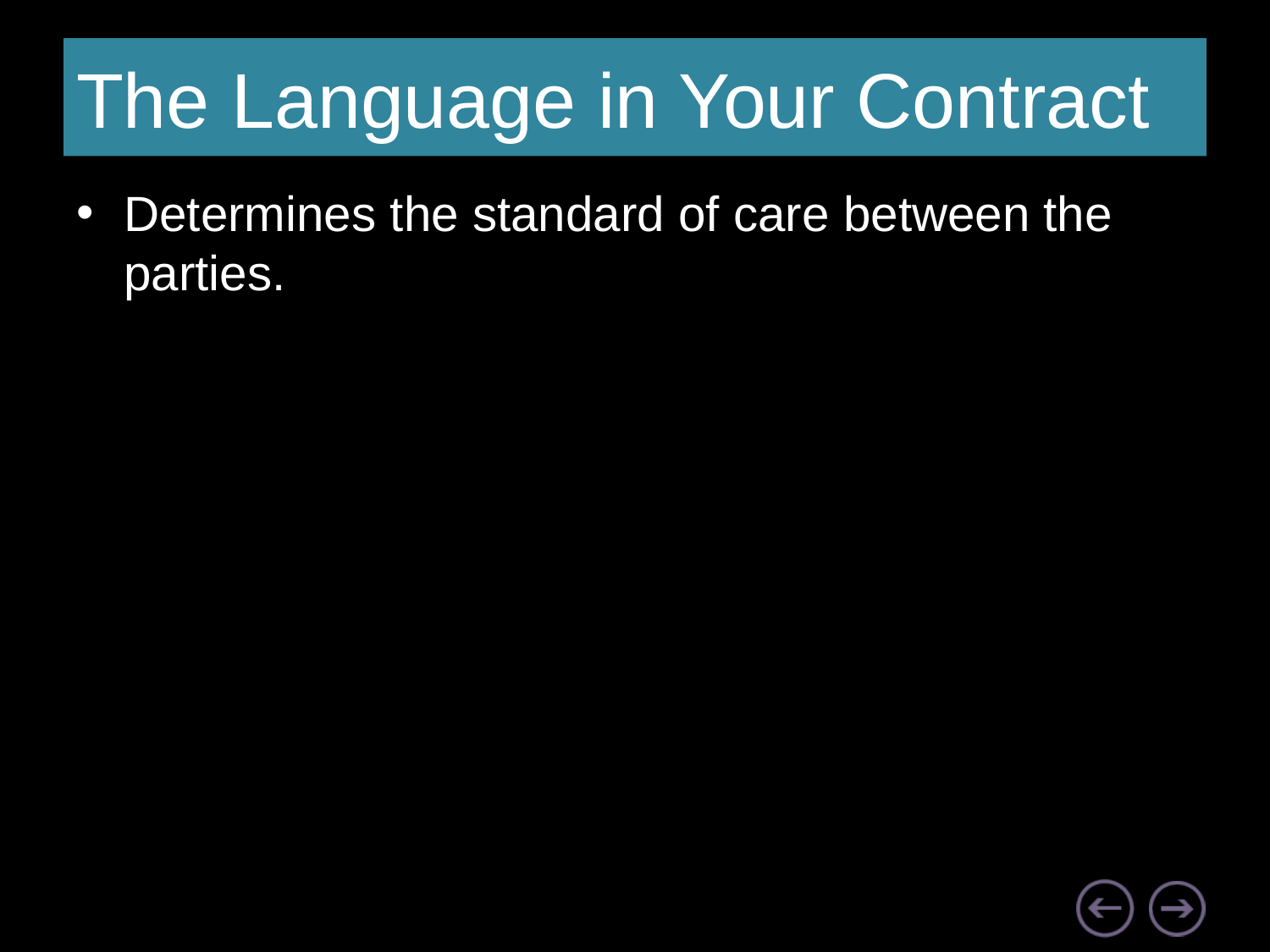

# The Language in Your Contract
Determines the standard of care between the parties.